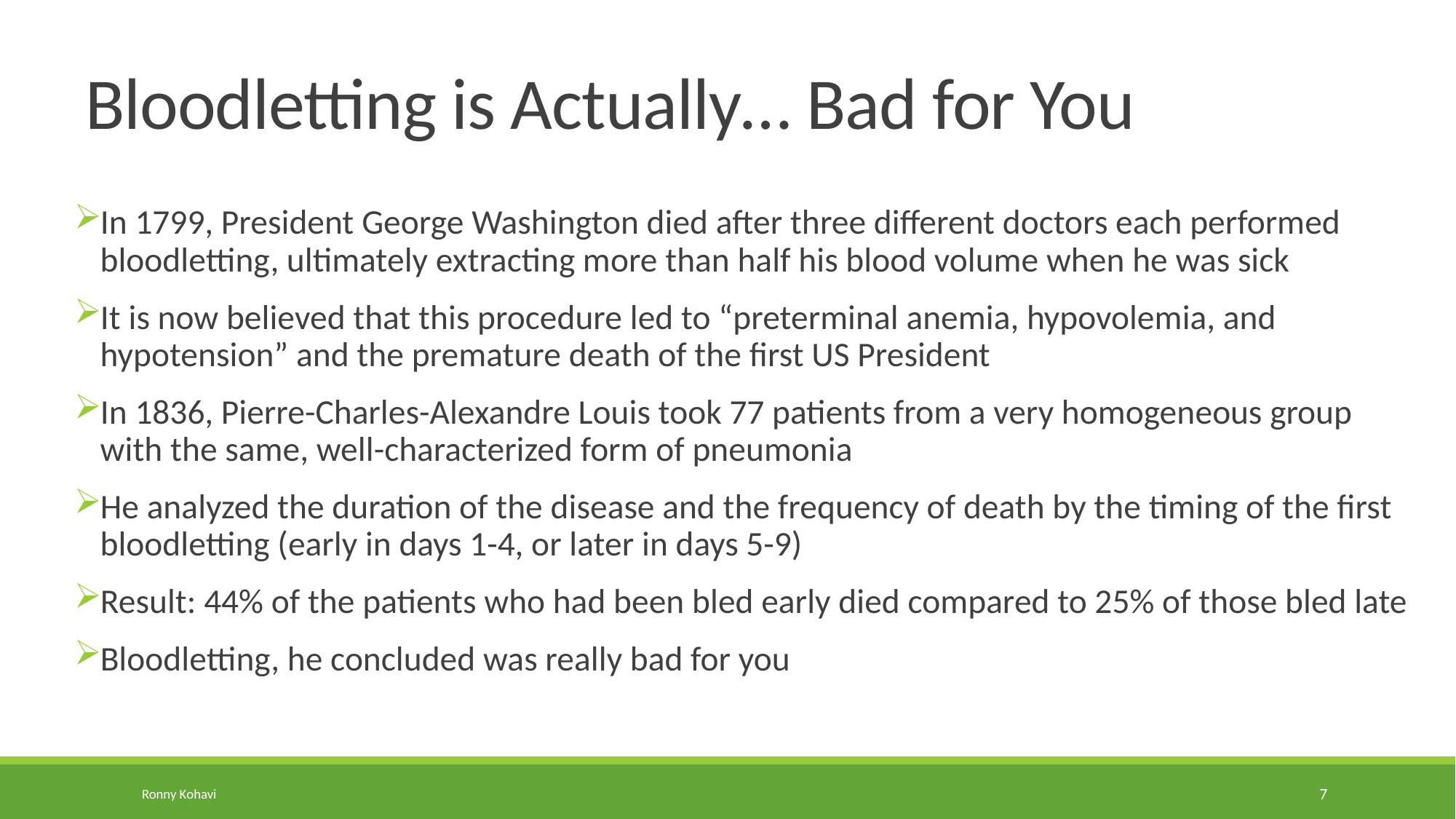

# Bloodletting is Actually… Bad for You
In 1799, President George Washington died after three different doctors each performed bloodletting, ultimately extracting more than half his blood volume when he was sick
It is now believed that this procedure led to “preterminal anemia, hypovolemia, and hypotension” and the premature death of the first US President
In 1836, Pierre-Charles-Alexandre Louis took 77 patients from a very homogeneous group with the same, well-characterized form of pneumonia
He analyzed the duration of the disease and the frequency of death by the timing of the first bloodletting (early in days 1-4, or later in days 5-9)
Result: 44% of the patients who had been bled early died compared to 25% of those bled late
Bloodletting, he concluded was really bad for you
Ronny Kohavi
7